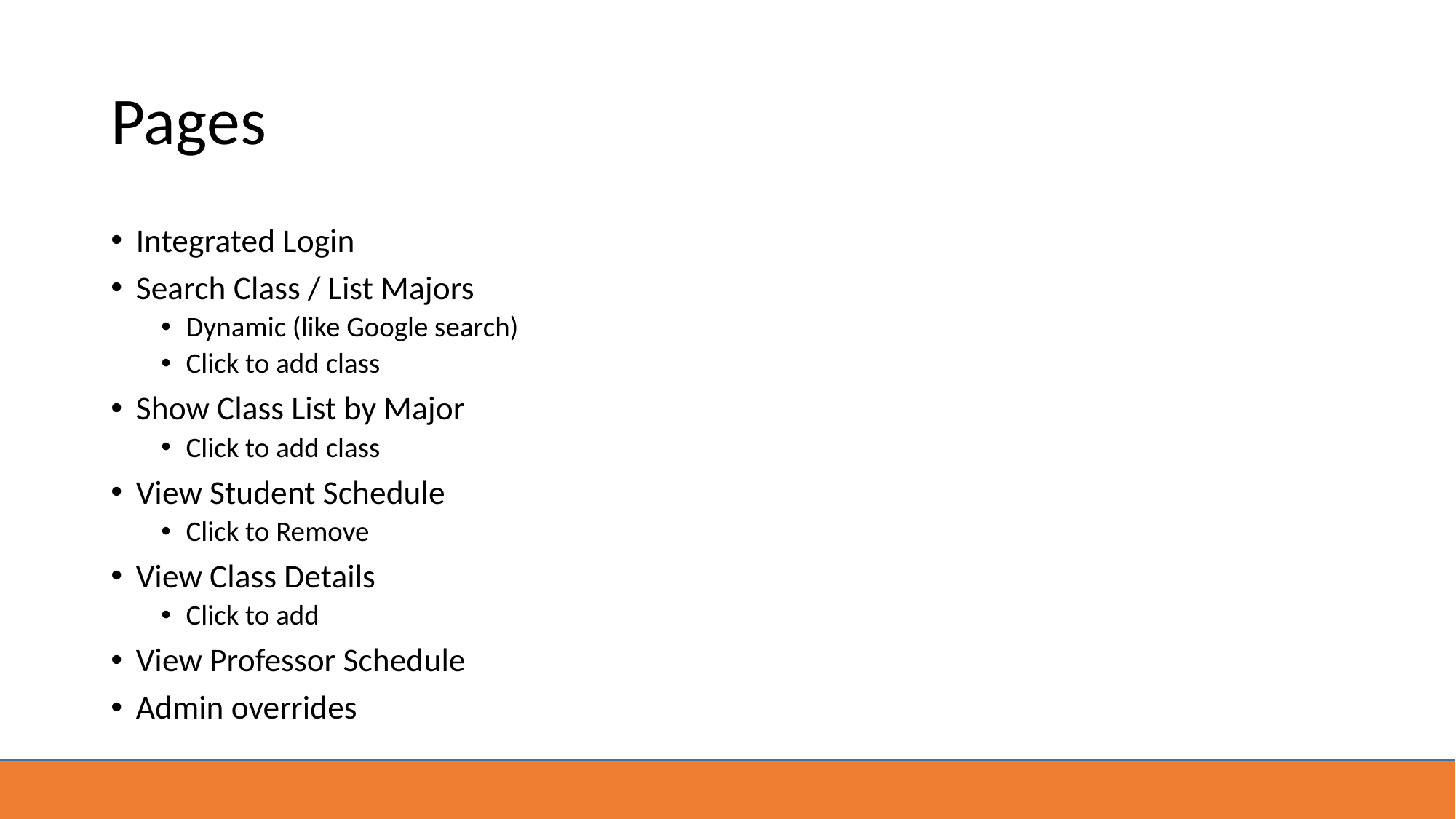

# Pages
Integrated Login
Search Class / List Majors
Dynamic (like Google search)
Click to add class
Show Class List by Major
Click to add class
View Student Schedule
Click to Remove
View Class Details
Click to add
View Professor Schedule
Admin overrides